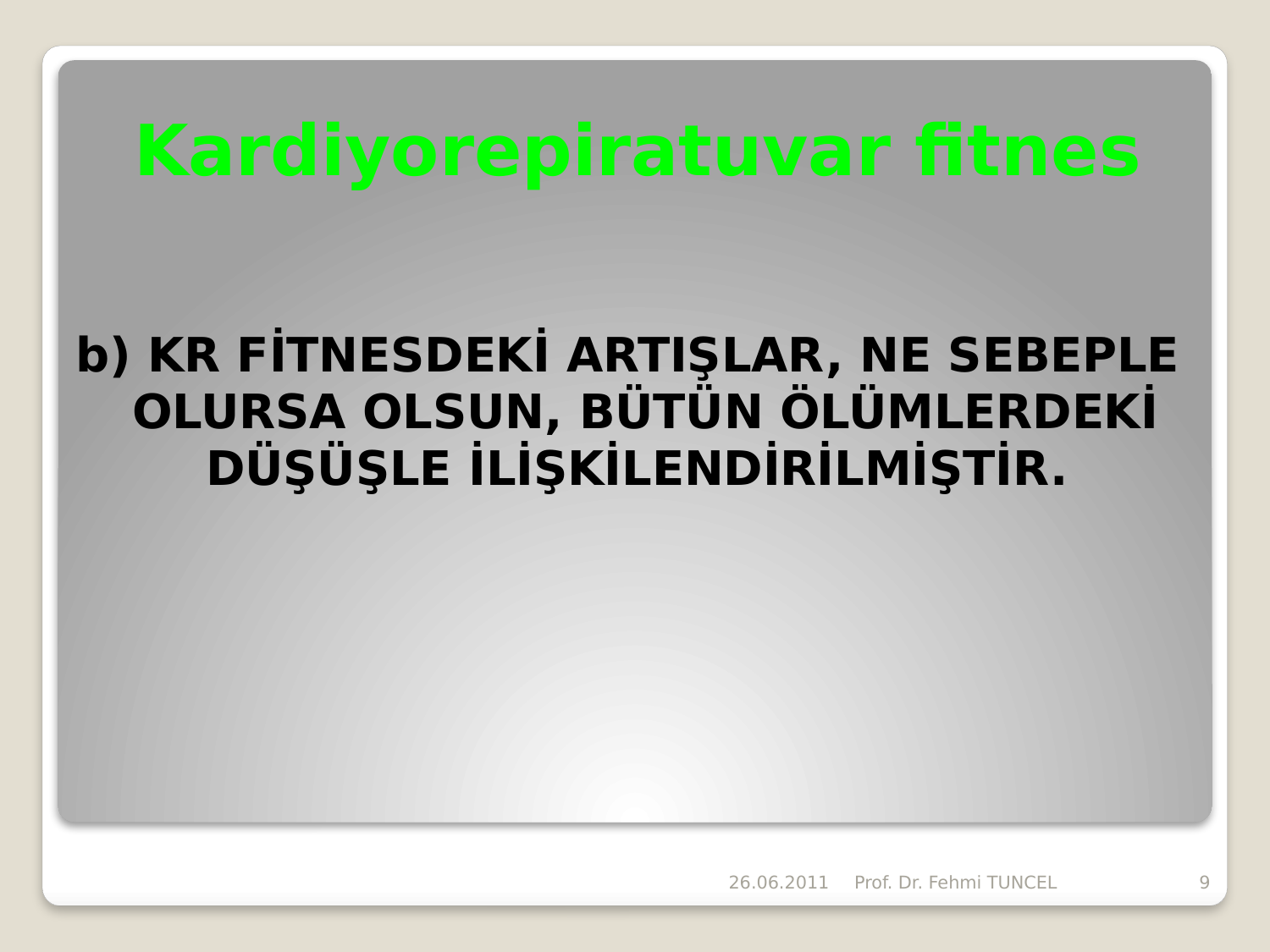

# Kardiyorepiratuvar fitnes

b) KR FİTNESDEKİ ARTIŞLAR, NE SEBEPLE OLURSA OLSUN, BÜTÜN ÖLÜMLERDEKİ DÜŞÜŞLE İLİŞKİLENDİRİLMİŞTİR.

26.06.2011
Prof. Dr. Fehmi TUNCEL
9